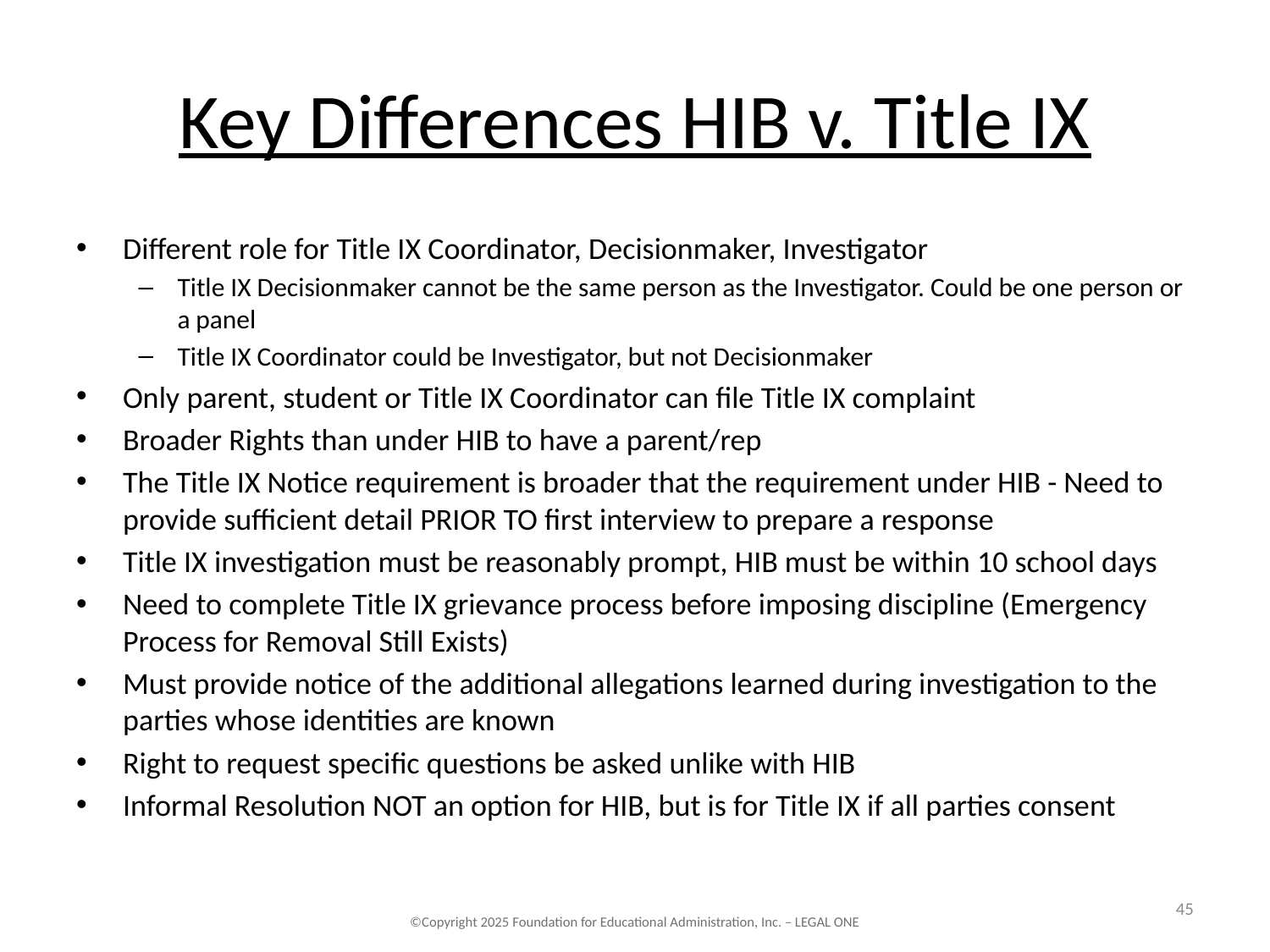

# Key Differences HIB v. Title IX
Different role for Title IX Coordinator, Decisionmaker, Investigator
Title IX Decisionmaker cannot be the same person as the Investigator. Could be one person or a panel
Title IX Coordinator could be Investigator, but not Decisionmaker
Only parent, student or Title IX Coordinator can file Title IX complaint
Broader Rights than under HIB to have a parent/rep
The Title IX Notice requirement is broader that the requirement under HIB - Need to provide sufficient detail PRIOR TO first interview to prepare a response
Title IX investigation must be reasonably prompt, HIB must be within 10 school days
Need to complete Title IX grievance process before imposing discipline (Emergency Process for Removal Still Exists)
Must provide notice of the additional allegations learned during investigation to the parties whose identities are known
Right to request specific questions be asked unlike with HIB
Informal Resolution NOT an option for HIB, but is for Title IX if all parties consent

45